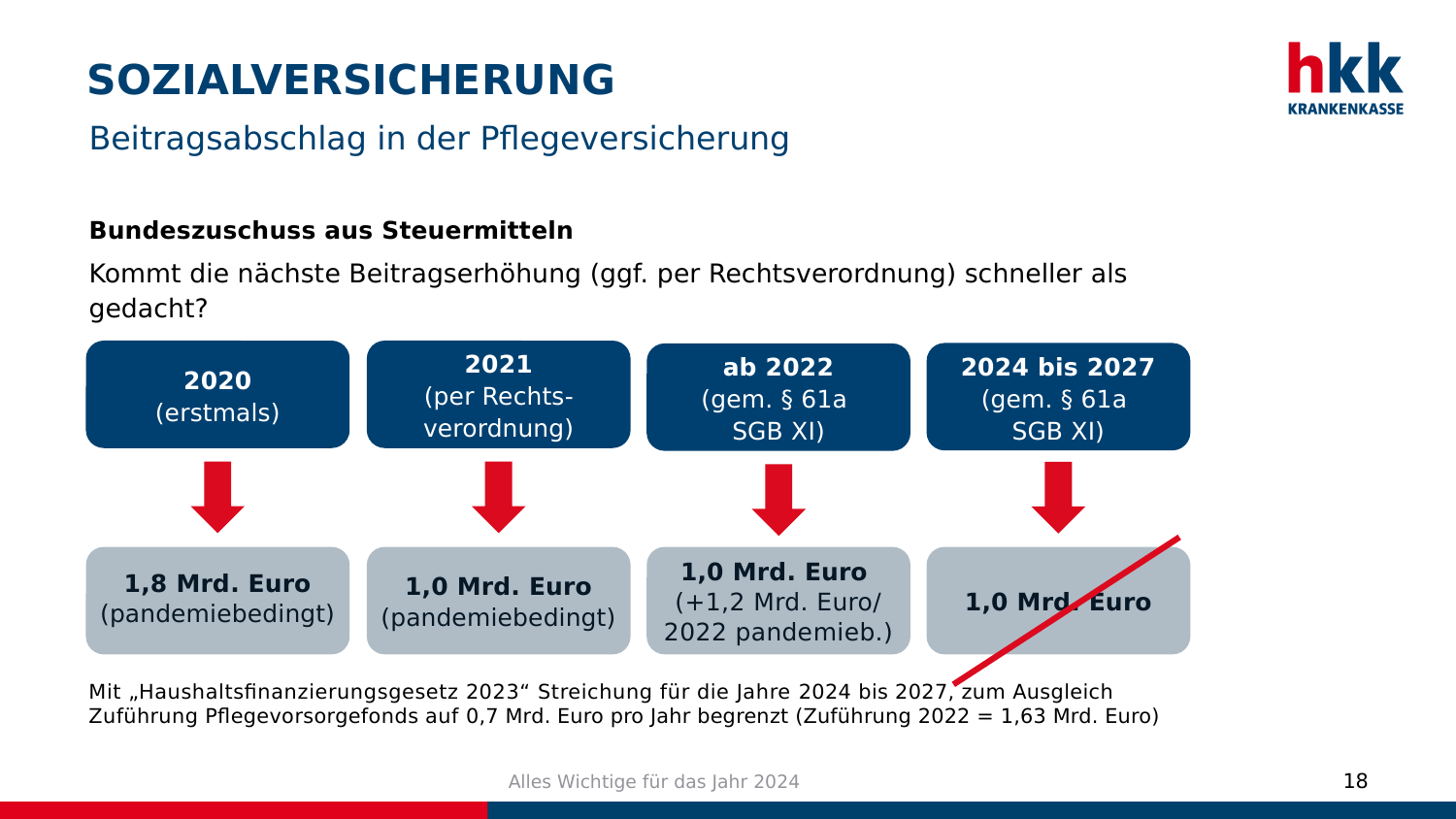

# SOZIALVERSICHERUNG
Beitragsabschlag in der Pflegeversicherung
Bundeszuschuss aus Steuermitteln
Kommt die nächste Beitragserhöhung (ggf. per Rechtsverordnung) schneller als gedacht?

2020
(erstmals)
1,8 Mrd. Euro (pandemiebedingt)

2021
(per Rechts-verordnung)
1,0 Mrd. Euro
(pandemiebedingt)

2024 bis 2027
(gem. § 61a
SGB XI)
1,0 Mrd. Euro

ab 2022
(gem. § 61a
SGB XI)
1,0 Mrd. Euro
(+1,2 Mrd. Euro/ 2022 pandemieb.)

Mit „Haushaltsfinanzierungsgesetz 2023“ Streichung für die Jahre 2024 bis 2027, zum Ausgleich Zuführung Pflegevorsorgefonds auf 0,7 Mrd. Euro pro Jahr begrenzt (Zuführung 2022 = 1,63 Mrd. Euro)
Alles Wichtige für das Jahr 2024
18